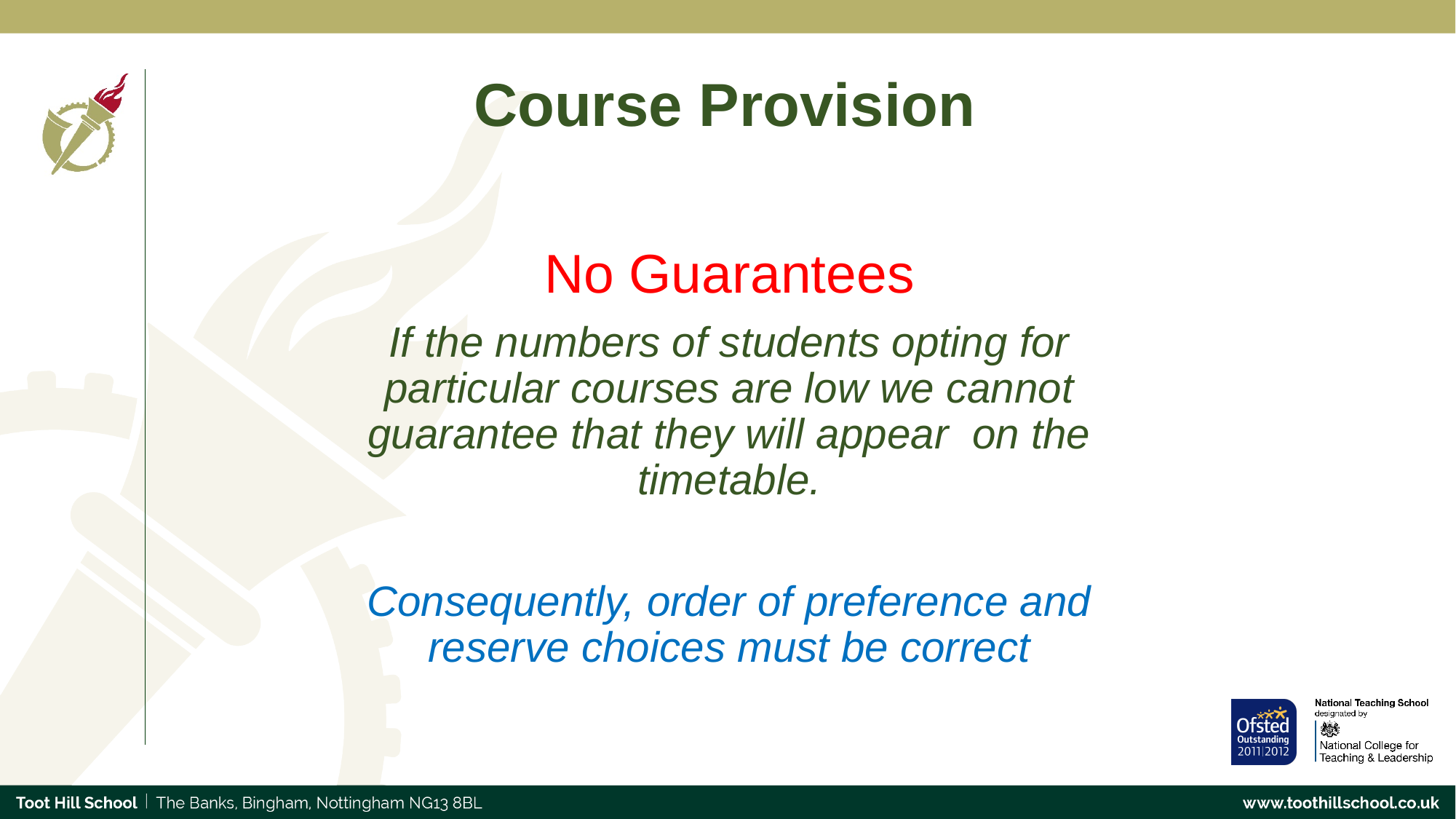

# Course Provision

No Guarantees
If the numbers of students opting for particular courses are low we cannot guarantee that they will appear  on the timetable.

Consequently, order of preference and reserve choices must be correct